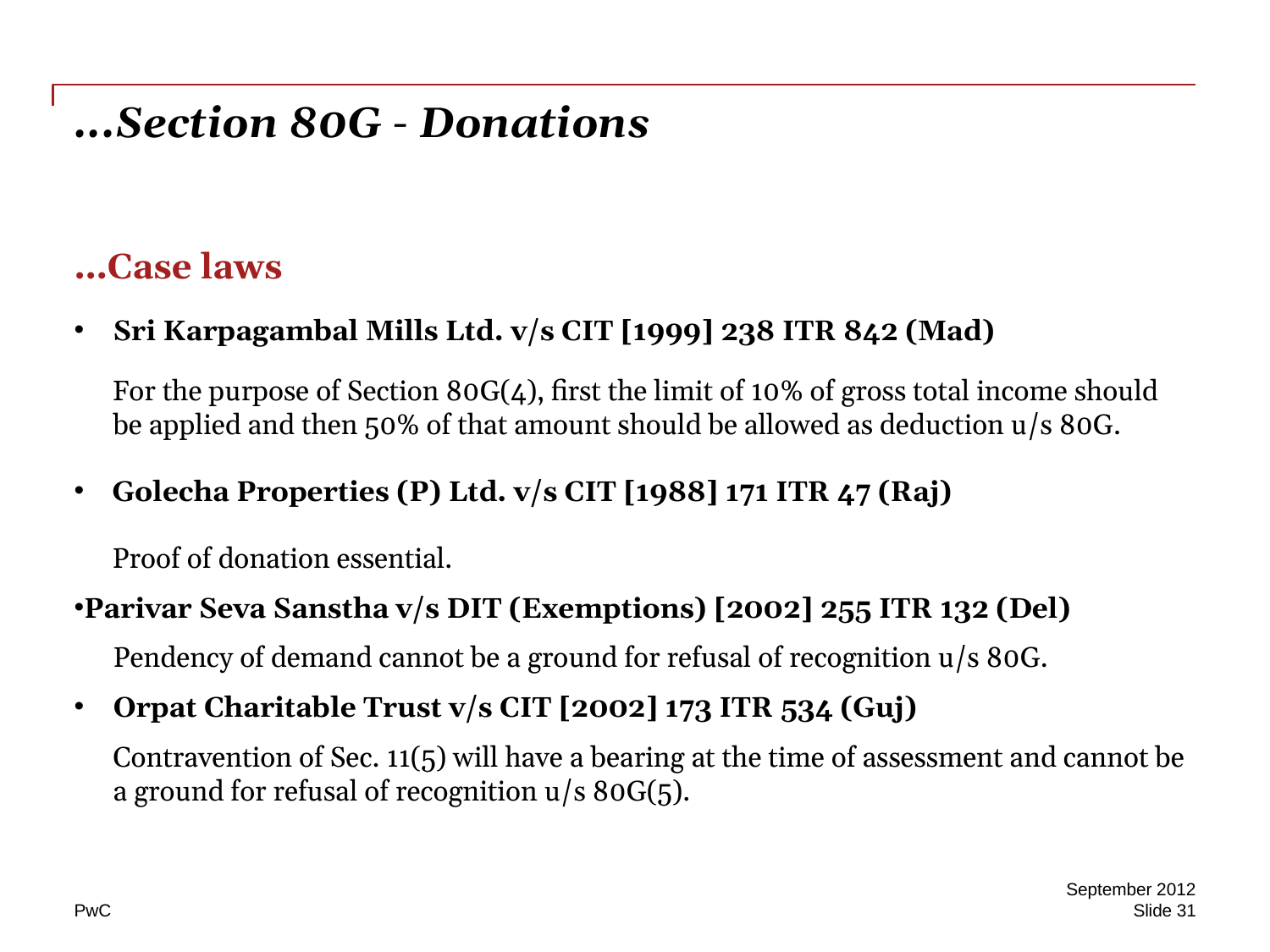

# ...Section 80G - Donations
…Case laws
Sri Karpagambal Mills Ltd. v/s CIT [1999] 238 ITR 842 (Mad)
For the purpose of Section 80G(4), first the limit of 10% of gross total income should be applied and then 50% of that amount should be allowed as deduction u/s 80G.
Golecha Properties (P) Ltd. v/s CIT [1988] 171 ITR 47 (Raj)
	Proof of donation essential.
Parivar Seva Sanstha v/s DIT (Exemptions) [2002] 255 ITR 132 (Del)
Pendency of demand cannot be a ground for refusal of recognition u/s 80G.
Orpat Charitable Trust v/s CIT [2002] 173 ITR 534 (Guj)
Contravention of Sec. 11(5) will have a bearing at the time of assessment and cannot be a ground for refusal of recognition u/s 80G(5).
September 2012
Slide 31